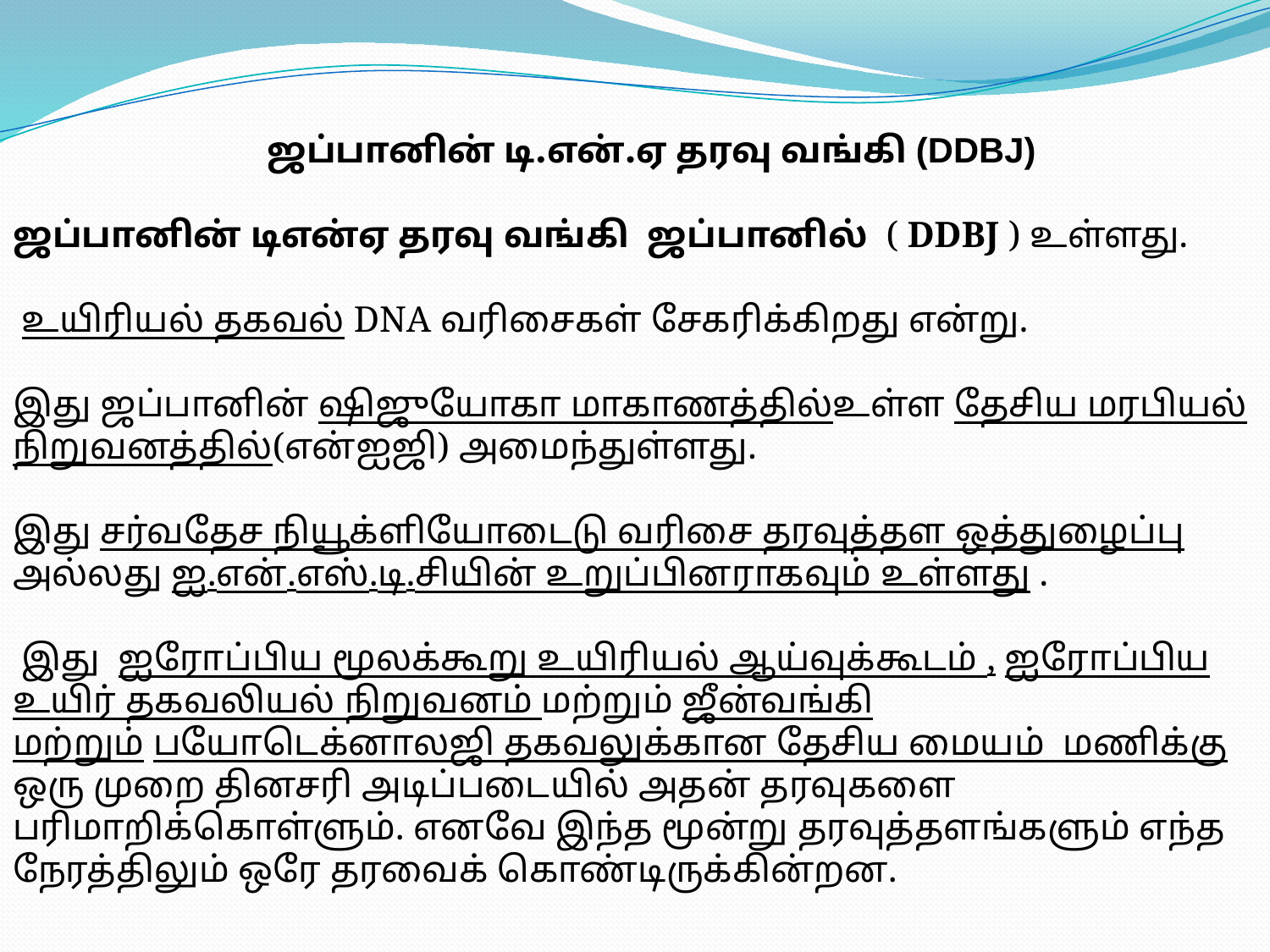

ஜப்பானின் டி.என்.ஏ தரவு வங்கி (DDBJ)

ஜப்பானின் டிஎன்ஏ தரவு வங்கி  ஜப்பானில்  ( DDBJ ) உள்ளது.

 உயிரியல் தகவல் DNA வரிசைகள் சேகரிக்கிறது என்று.

இது ஜப்பானின் ஷிஜுயோகா மாகாணத்தில்உள்ள தேசிய மரபியல் நிறுவனத்தில்(என்ஐஜி) அமைந்துள்ளது.

இது சர்வதேச நியூக்ளியோடைடு வரிசை தரவுத்தள ஒத்துழைப்பு அல்லது ஐ.என்.எஸ்.டி.சியின் உறுப்பினராகவும் உள்ளது .

 இது  ஐரோப்பிய மூலக்கூறு உயிரியல் ஆய்வுக்கூடம் , ஐரோப்பிய உயிர் தகவலியல் நிறுவனம் மற்றும் ஜீன்வங்கி மற்றும் பயோடெக்னாலஜி தகவலுக்கான தேசிய மையம்  மணிக்கு ஒரு முறை தினசரி அடிப்படையில் அதன் தரவுகளை  பரிமாறிக்கொள்ளும். எனவே இந்த மூன்று தரவுத்தளங்களும் எந்த நேரத்திலும் ஒரே தரவைக் கொண்டிருக்கின்றன.